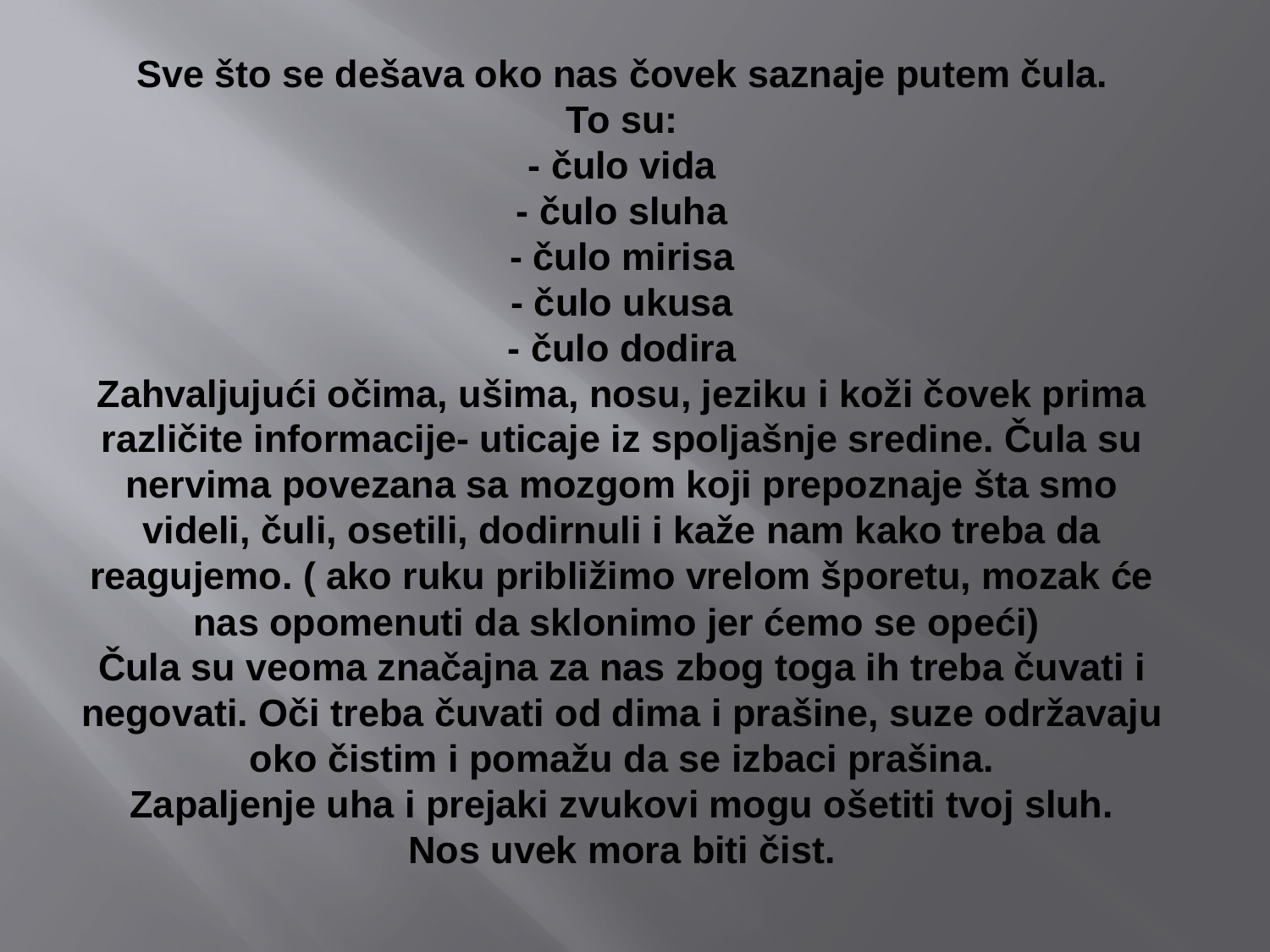

# Sve što se dešava oko nas čovek saznaje putem čula. To su: - čulo vida - čulo sluha - čulo mirisa - čulo ukusa - čulo dodira Zahvaljujući očima, ušima, nosu, jeziku i koži čovek prima različite informacije- uticaje iz spoljašnje sredine. Čula su nervima povezana sa mozgom koji prepoznaje šta smo videli, čuli, osetili, dodirnuli i kaže nam kako treba da reagujemo. ( ako ruku približimo vrelom šporetu, mozak će nas opomenuti da sklonimo jer ćemo se opeći) Čula su veoma značajna za nas zbog toga ih treba čuvati i negovati. Oči treba čuvati od dima i prašine, suze održavaju oko čistim i pomažu da se izbaci prašina. Zapaljenje uha i prejaki zvukovi mogu ošetiti tvoj sluh. Nos uvek mora biti čist.